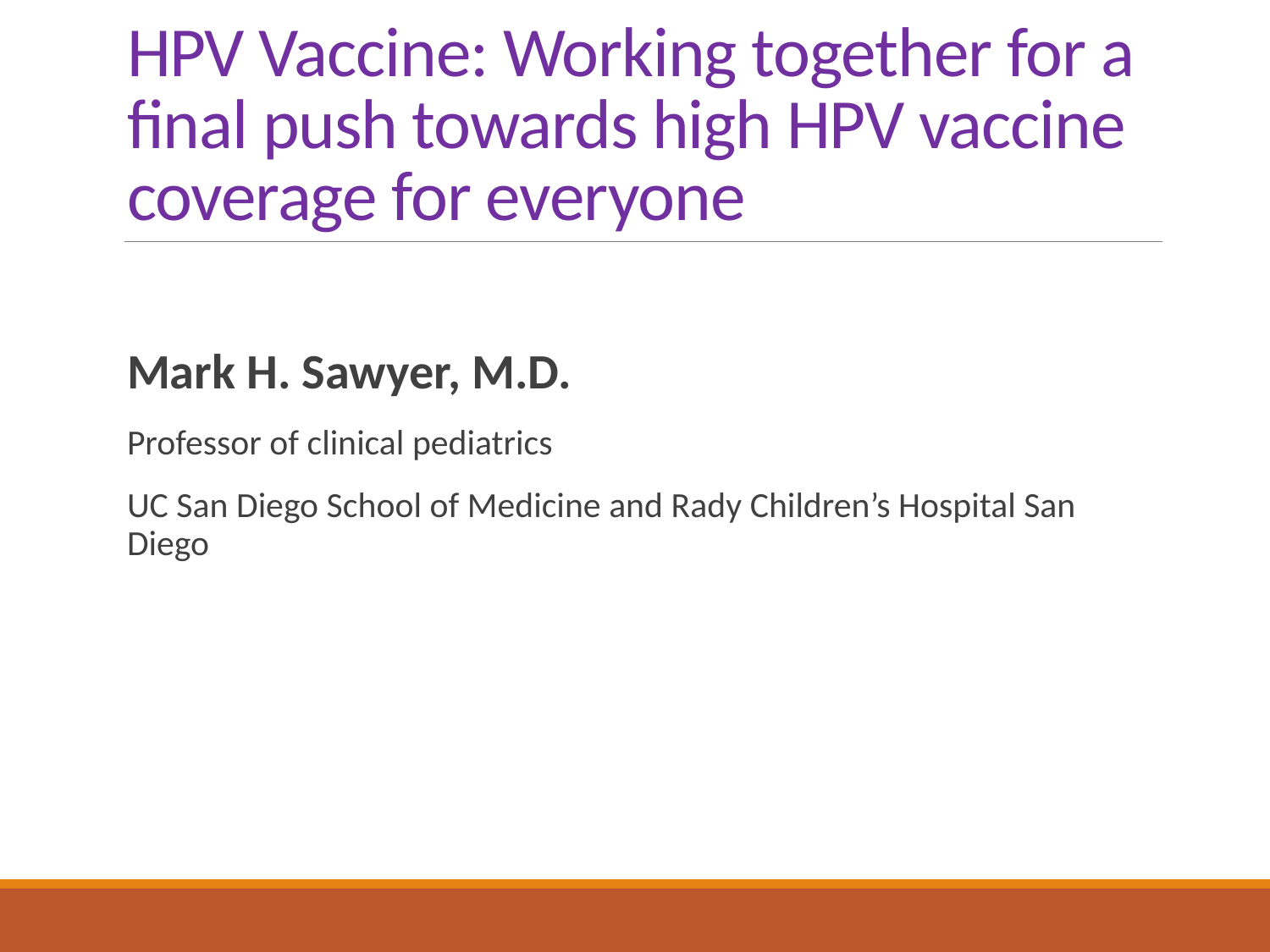

# HPV Vaccine: Working together for a final push towards high HPV vaccine coverage for everyone

Mark H. Sawyer, M.D.
Professor of clinical pediatrics
UC San Diego School of Medicine and Rady Children’s Hospital San Diego